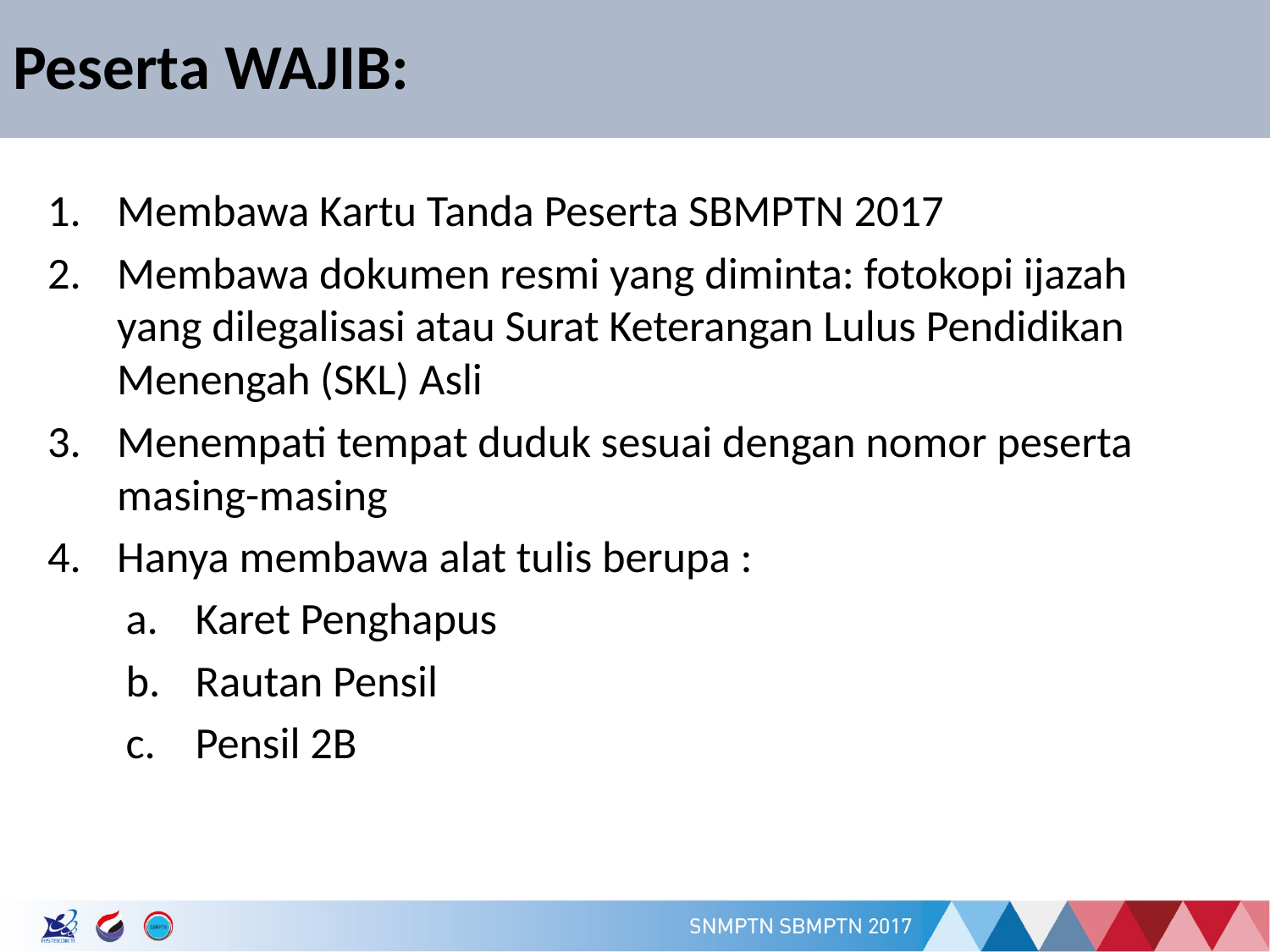

# Peserta WAJIB:
Membawa Kartu Tanda Peserta SBMPTN 2017
Membawa dokumen resmi yang diminta: fotokopi ijazah yang dilegalisasi atau Surat Keterangan Lulus Pendidikan Menengah (SKL) Asli
Menempati tempat duduk sesuai dengan nomor peserta masing-masing
Hanya membawa alat tulis berupa :
Karet Penghapus
Rautan Pensil
Pensil 2B